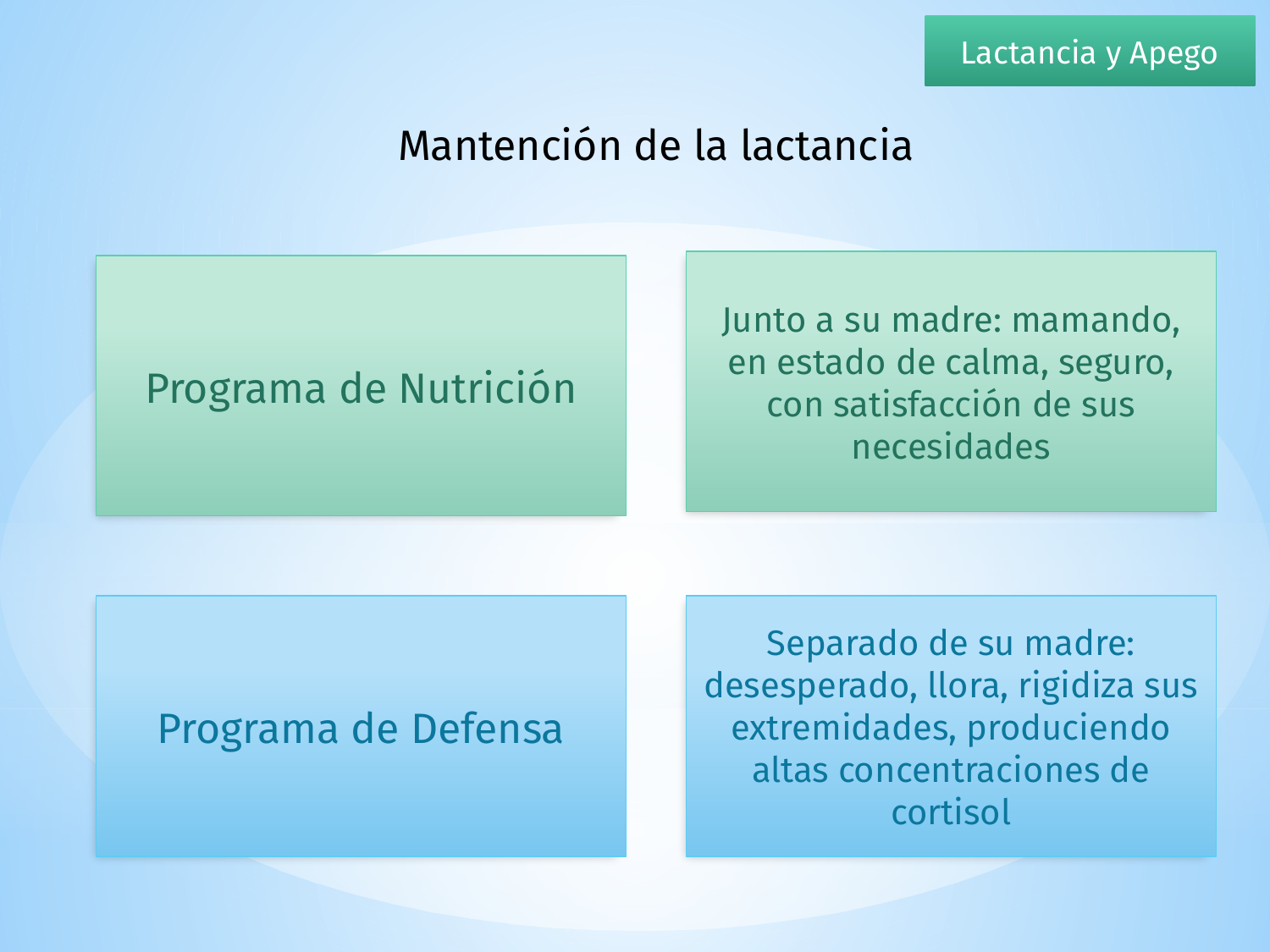

Lactancia y Apego
Mantención de la lactancia
Junto a su madre: mamando, en estado de calma, seguro, con satisfacción de sus necesidades
Programa de Nutrición
Separado de su madre: desesperado, llora, rigidiza sus extremidades, produciendo altas concentraciones de cortisol
Programa de Defensa